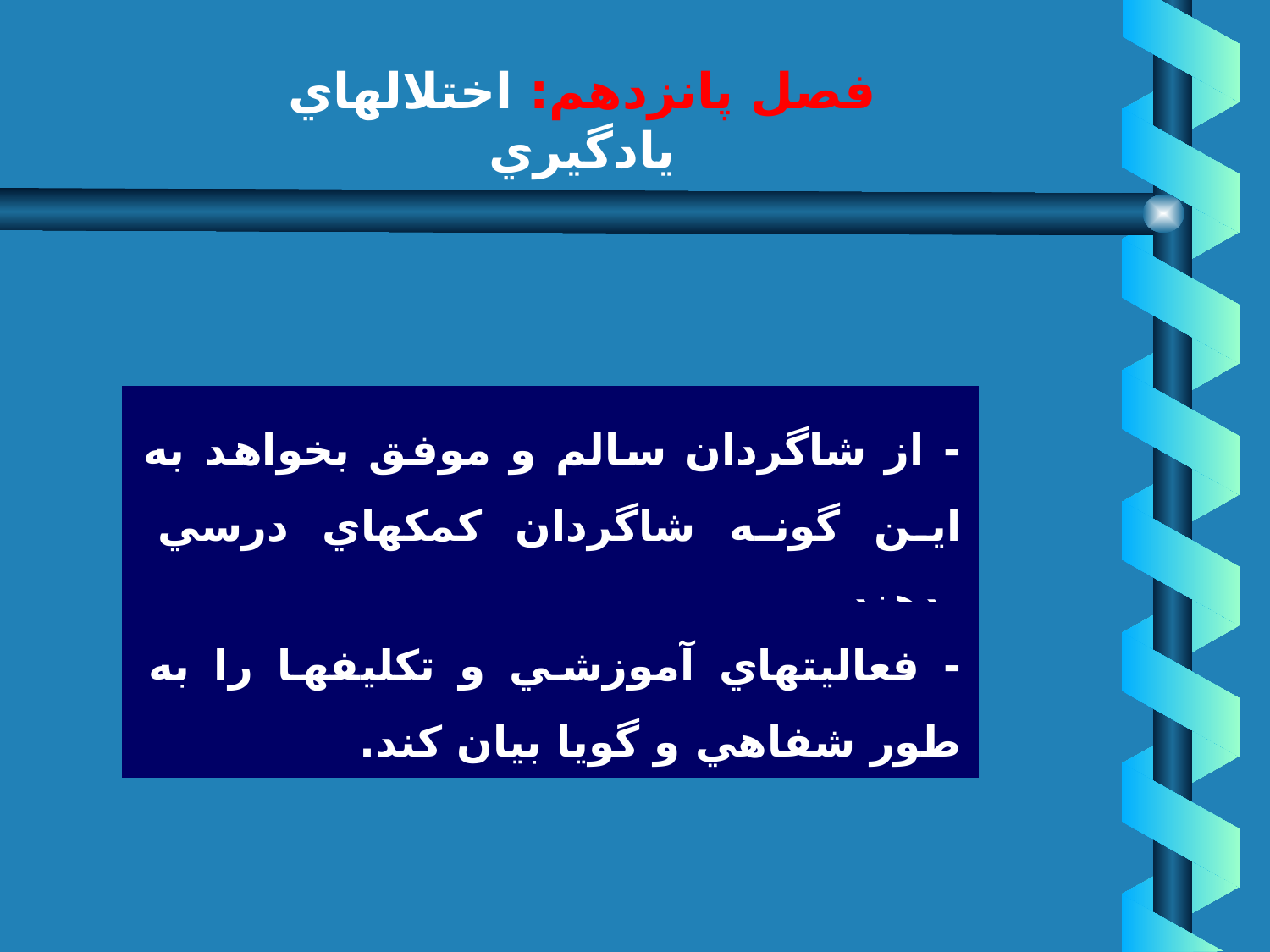

# فصل پانزدهم: اختلالهاي يادگيري
اختلالهاي بدني
- از شاگردان سالم و موفق بخواهد به اين گونه شاگردان كمكهاي درسي بدهند.
- فعاليتهاي آموزشي و تكليفها را به طور شفاهي و گويا بيان كند.